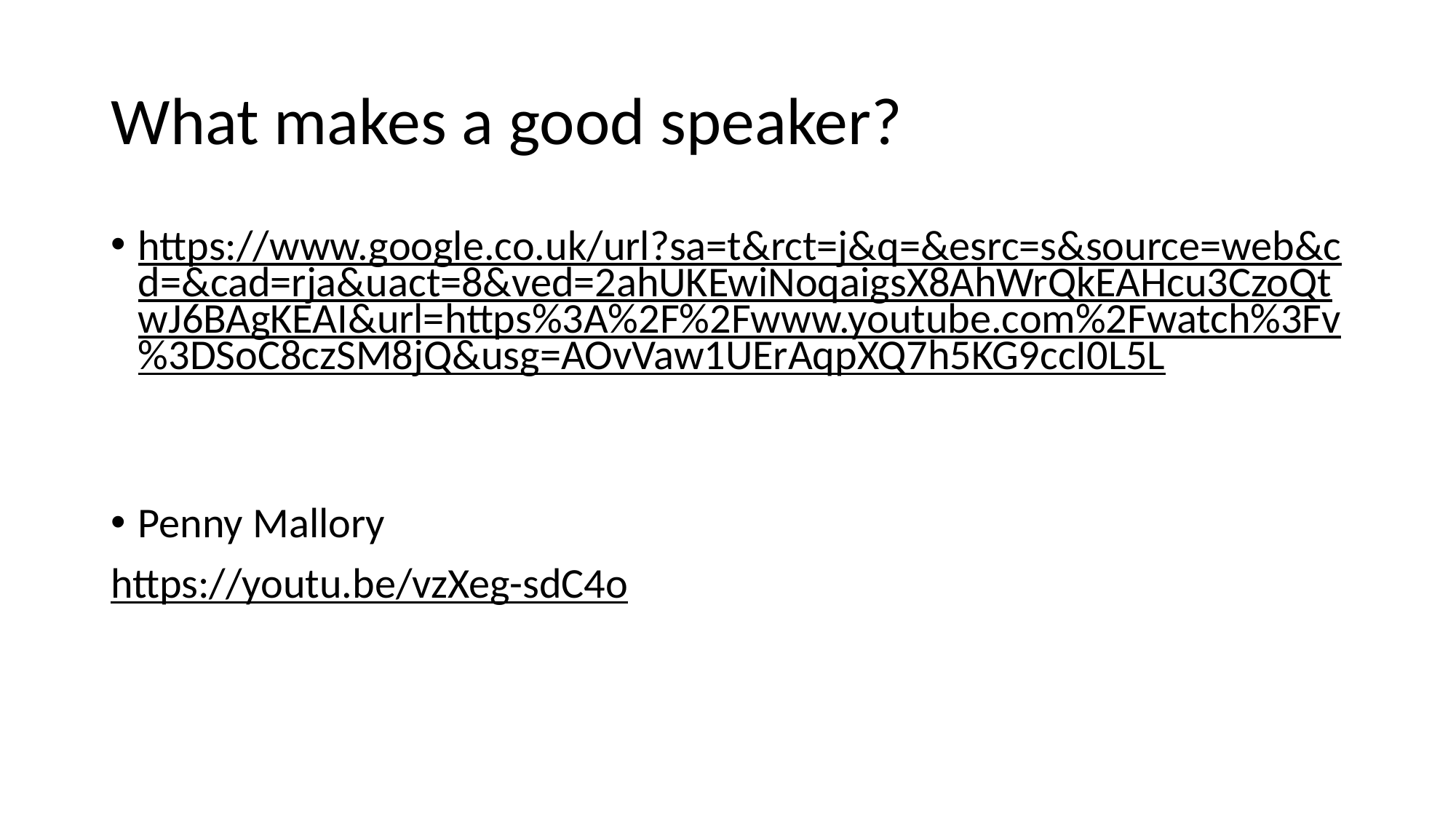

# What makes a good speaker?
https://www.google.co.uk/url?sa=t&rct=j&q=&esrc=s&source=web&cd=&cad=rja&uact=8&ved=2ahUKEwiNoqaigsX8AhWrQkEAHcu3CzoQtwJ6BAgKEAI&url=https%3A%2F%2Fwww.youtube.com%2Fwatch%3Fv%3DSoC8czSM8jQ&usg=AOvVaw1UErAqpXQ7h5KG9ccI0L5L

Penny Mallory
https://youtu.be/vzXeg-sdC4o